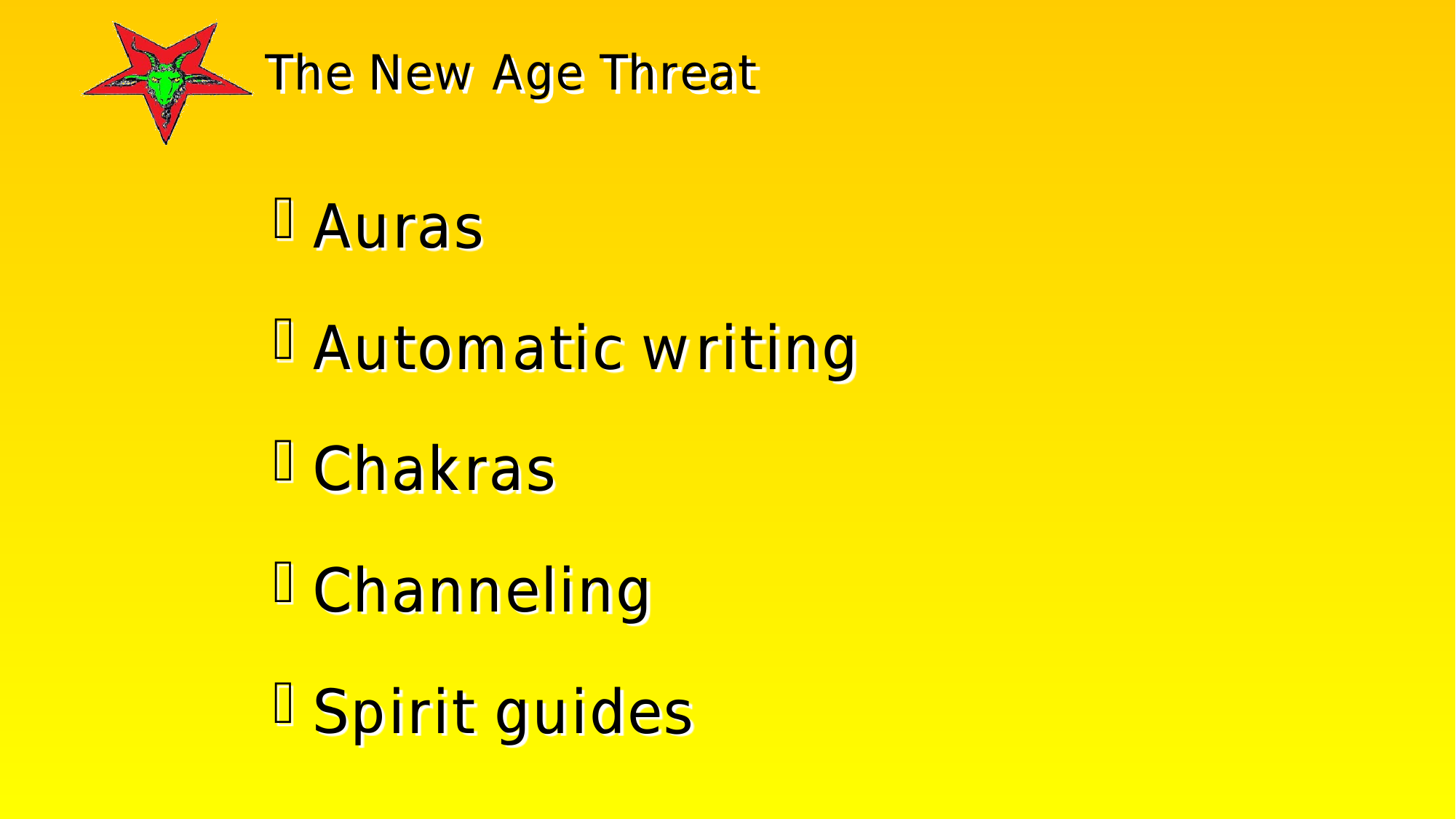

Auras
Automatic writing
Chakras
Channeling
Spirit guides